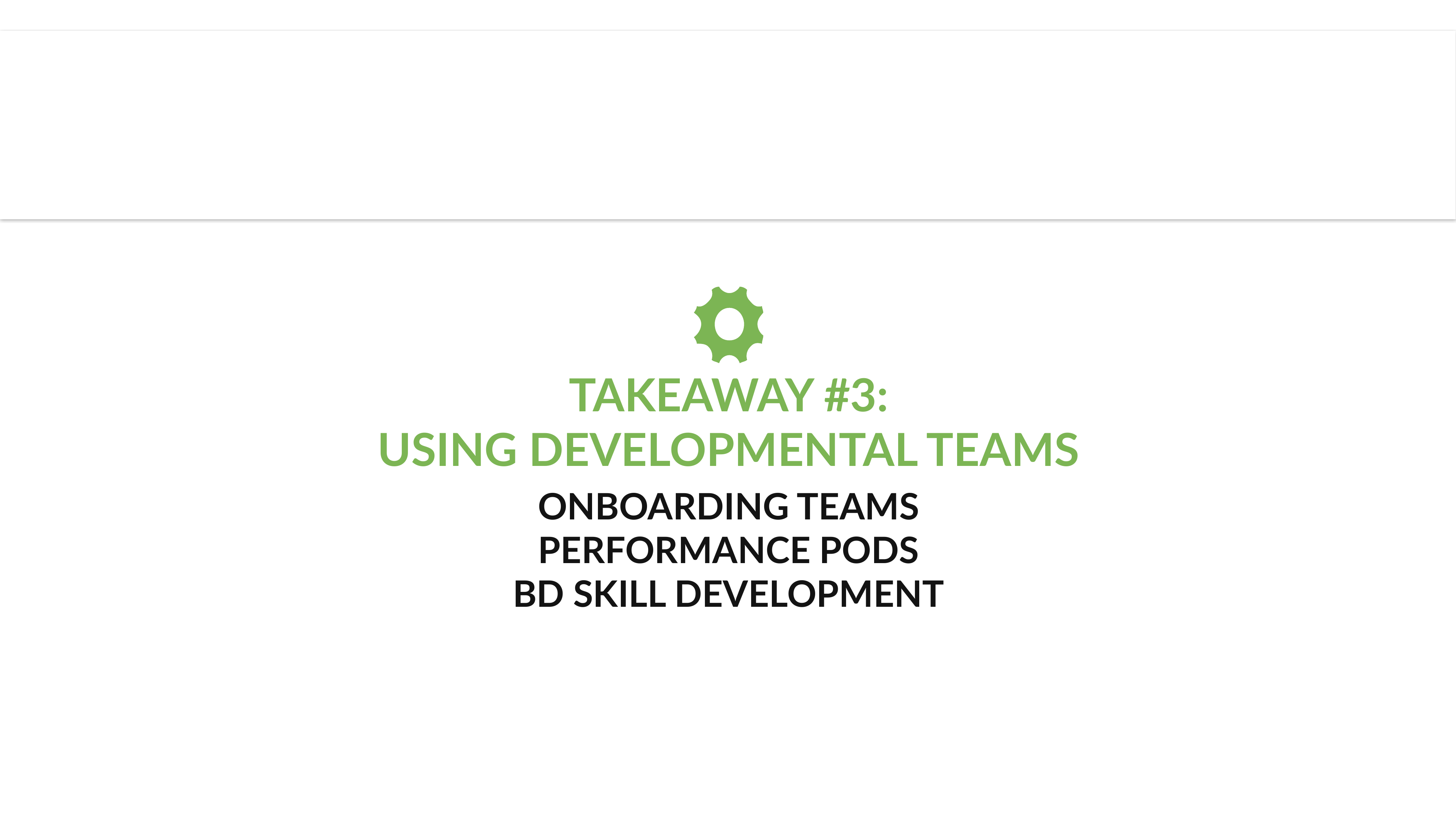

TAKEAWAY #3:
USING DEVELOPMENTAL TEAMS
Onboarding teams
Performance pods
BD Skill Development